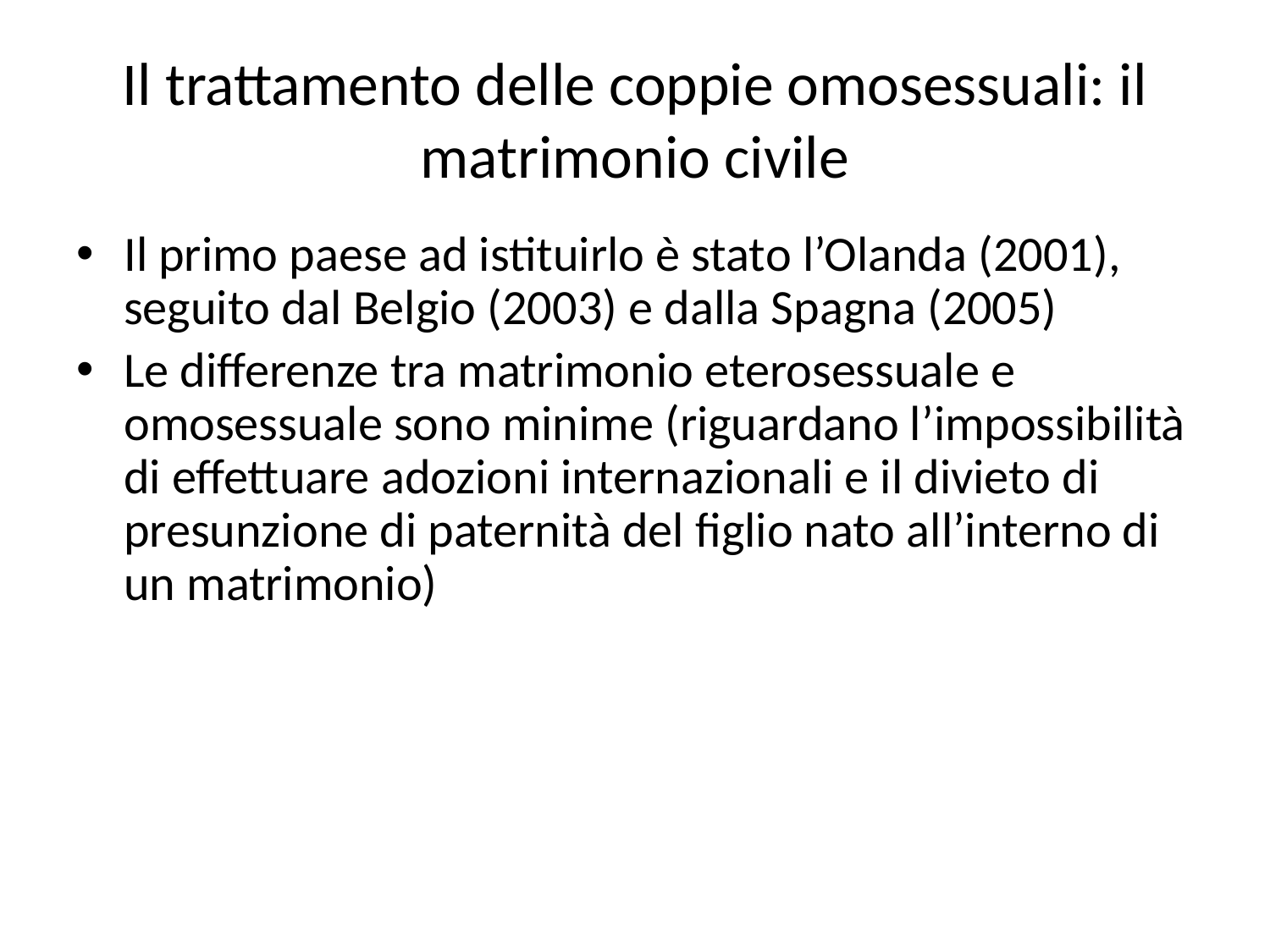

# Il trattamento delle coppie omosessuali: il matrimonio civile
Il primo paese ad istituirlo è stato l’Olanda (2001), seguito dal Belgio (2003) e dalla Spagna (2005)
Le differenze tra matrimonio eterosessuale e omosessuale sono minime (riguardano l’impossibilità di effettuare adozioni internazionali e il divieto di presunzione di paternità del figlio nato all’interno di un matrimonio)